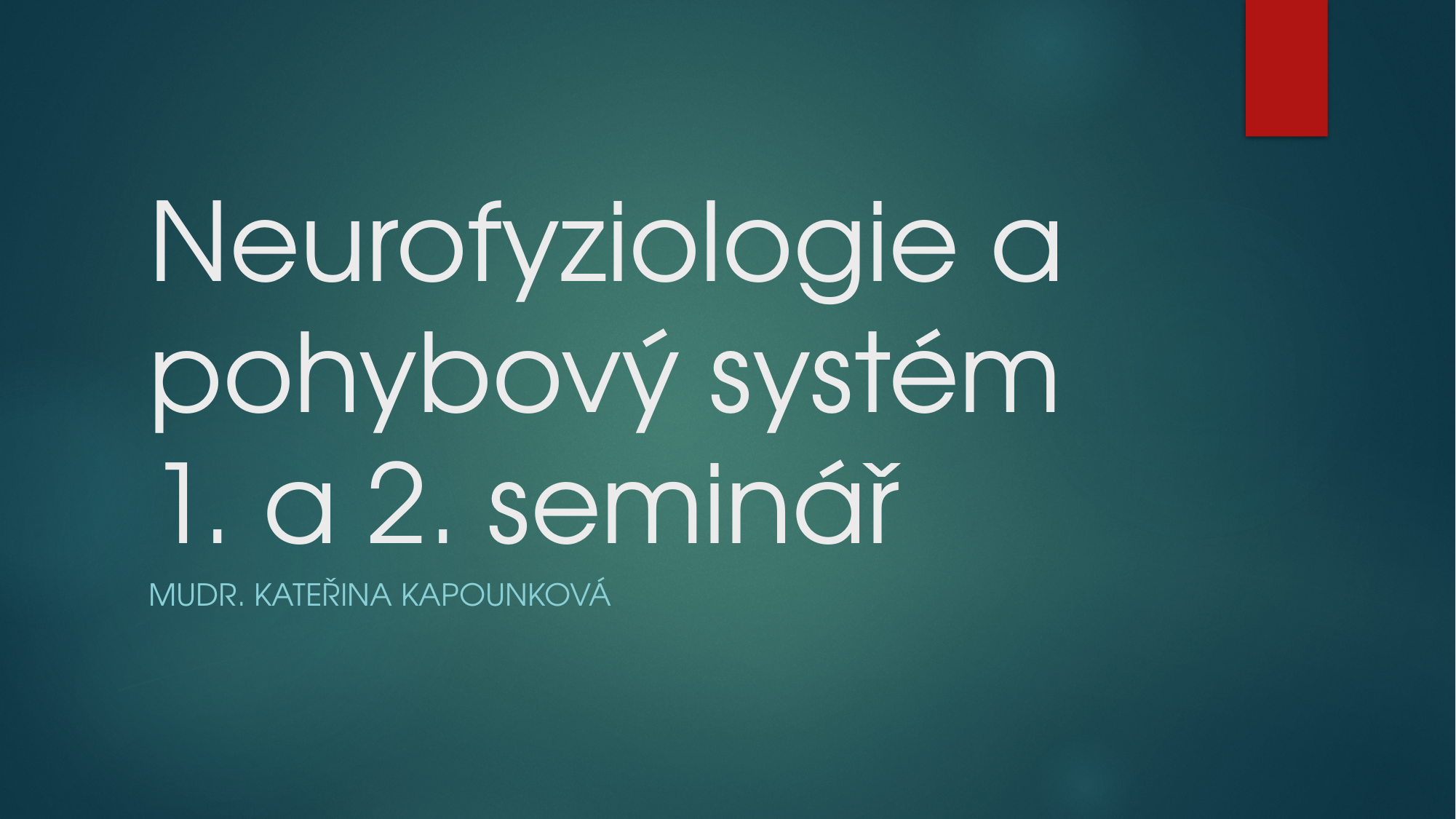

# Neurofyziologie a pohybový systém 1. a 2. seminář
MUDr. Kateřina kapounková